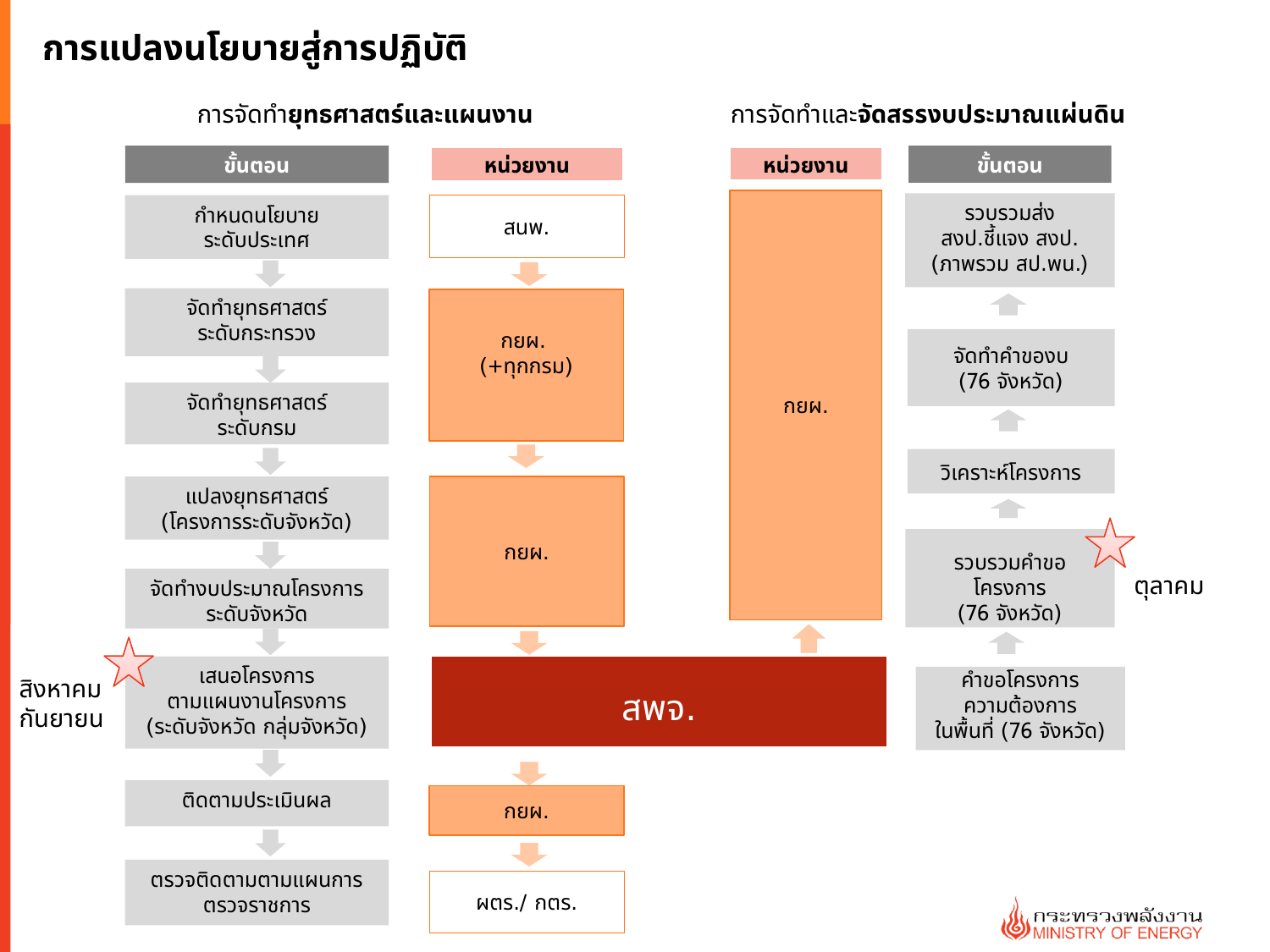

# การแปลงนโยบายสู่การปฏิบัติ
การจัดทำและจัดสรรงบประมาณแผ่นดิน
หน่วยงาน

ขั้นตอน
ขั้นตอน
หน่วยงาน
กยผ.
รวบรวมส่ง สงป.ชี้แจง สงป.
(ภาพรวม สป.พน.)
กำหนดนโยบาย
ระดับประเทศ
สนพ.

จัดทำยุทธศาสตร์
ระดับกระทรวง
กยผ.
(+ทุกกรม)

จัดทำคำของบ
(76 จังหวัด)

จัดทำยุทธศาสตร์
ระดับกรม

วิเคราะห์โครงการ
แปลงยุทธศาสตร์
(โครงการระดับจังหวัด)
กยผ.

รวบรวมคำขอโครงการ
(76 จังหวัด)

จัดทำงบประมาณโครงการระดับจังหวัด

สพจ.
เสนอโครงการ
ตามแผนงานโครงการ
(ระดับจังหวัด กลุ่มจังหวัด)
คำขอโครงการ
ความต้องการ
ในพื้นที่ (76 จังหวัด)

ติดตามประเมินผล
กยผ.

ตรวจติดตามตามแผนการตรวจราชการ
ผตร./ กตร.
การจัดทำยุทธศาสตร์และแผนงาน

ตุลาคม

สิงหาคม
กันยายน